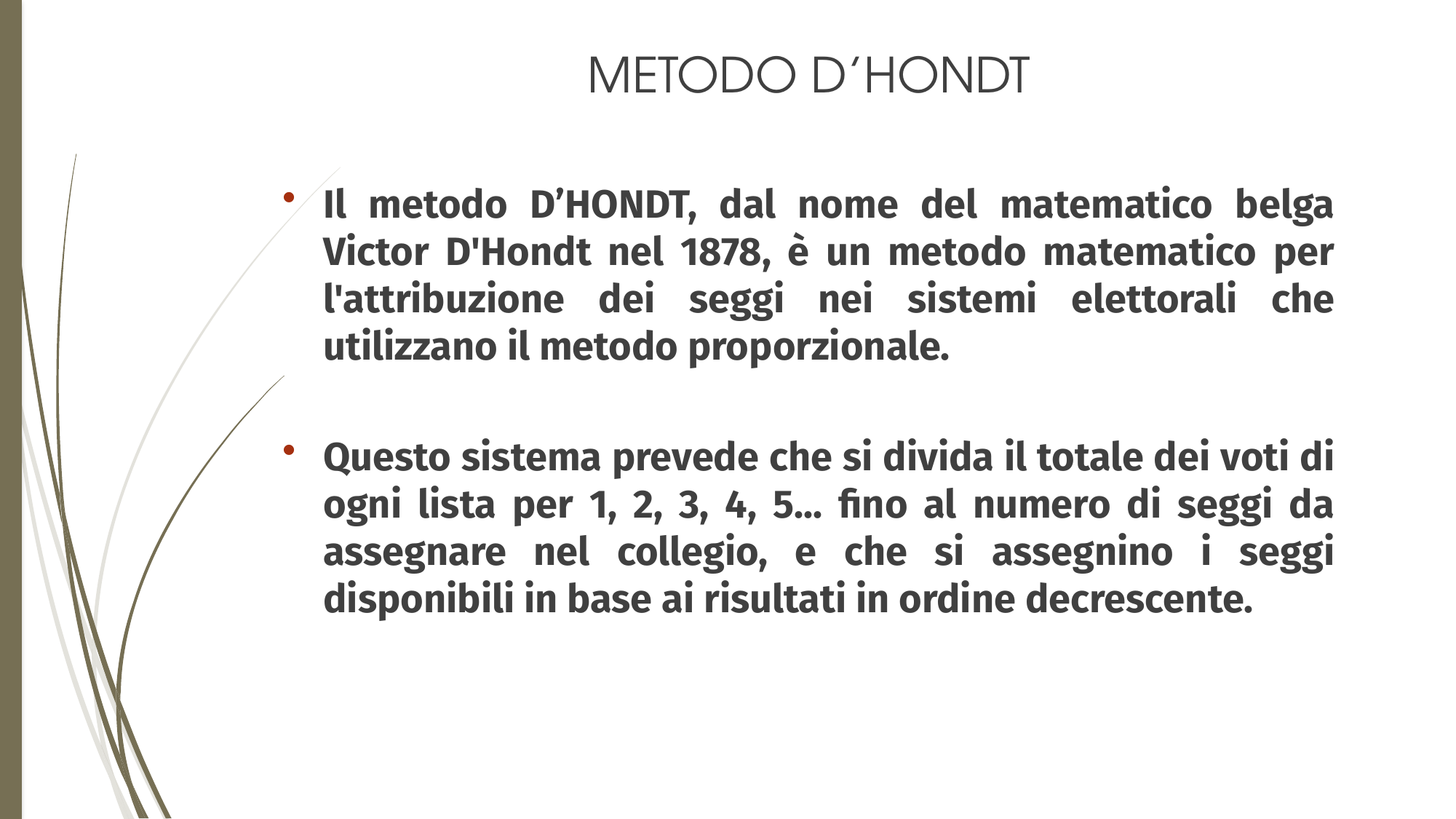

# METODO D’HONDT

Il metodo D’HONDT, dal nome del matematico belga Victor D'Hondt nel 1878, è un metodo matematico per l'attribuzione dei seggi nei sistemi elettorali che utilizzano il metodo proporzionale.

Questo sistema prevede che si divida il totale dei voti di ogni lista per 1, 2, 3, 4, 5... fino al numero di seggi da assegnare nel collegio, e che si assegnino i seggi disponibili in base ai risultati in ordine decrescente.